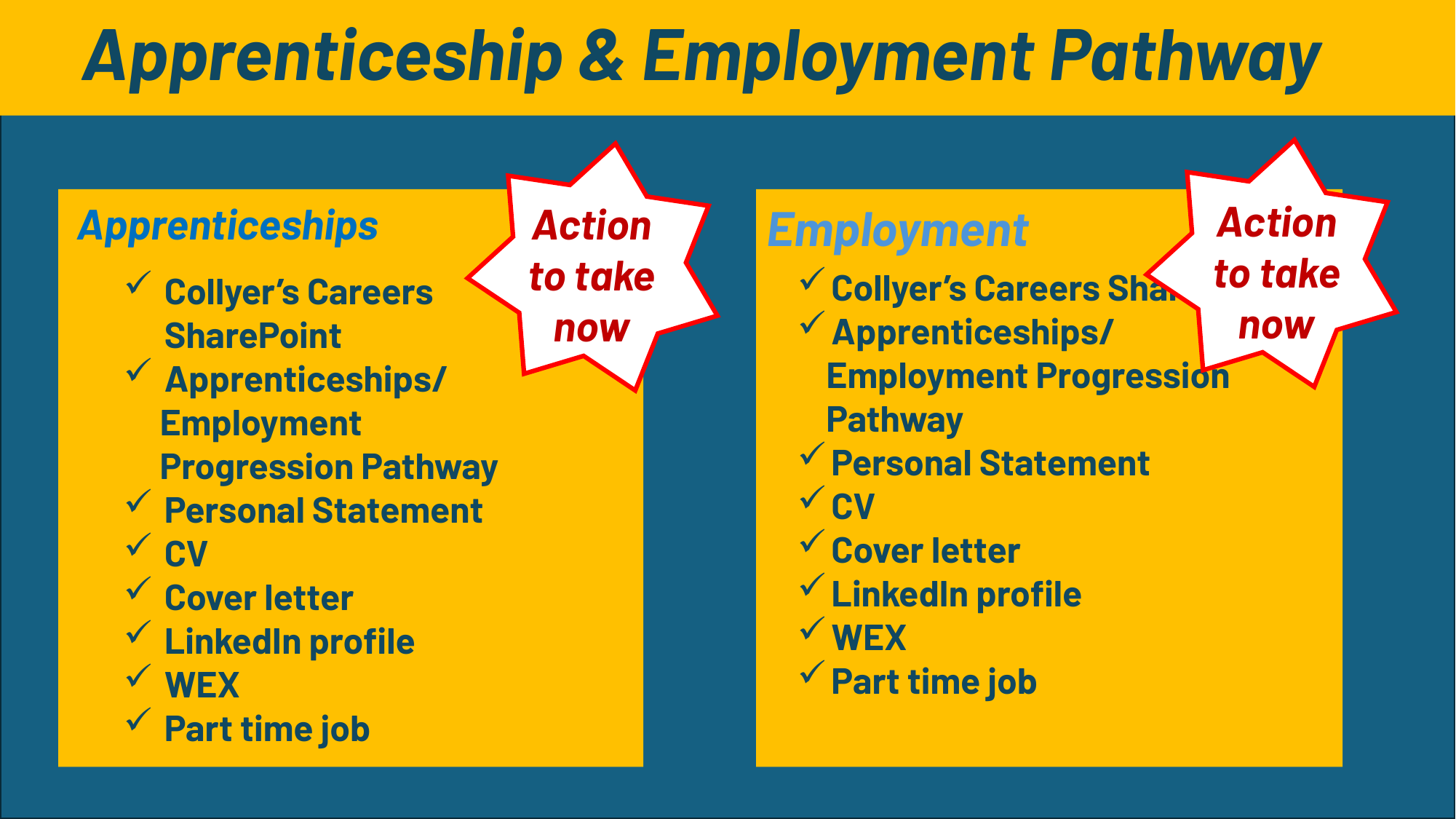

Apprenticeship & Employment Pathway

Action to take now
Apprenticeships

Action to take now
Employment

Collyer’s Careers SharePoint
Apprenticeships/
    Employment Progression
    Pathway
Personal Statement
CV
Cover letter
LinkedIn profile
WEX
Part time job

Collyer’s Careers SharePoint
Apprenticeships/
     Employment
     Progression Pathway
Personal Statement
CV
Cover letter
LinkedIn profile
WEX
Part time job